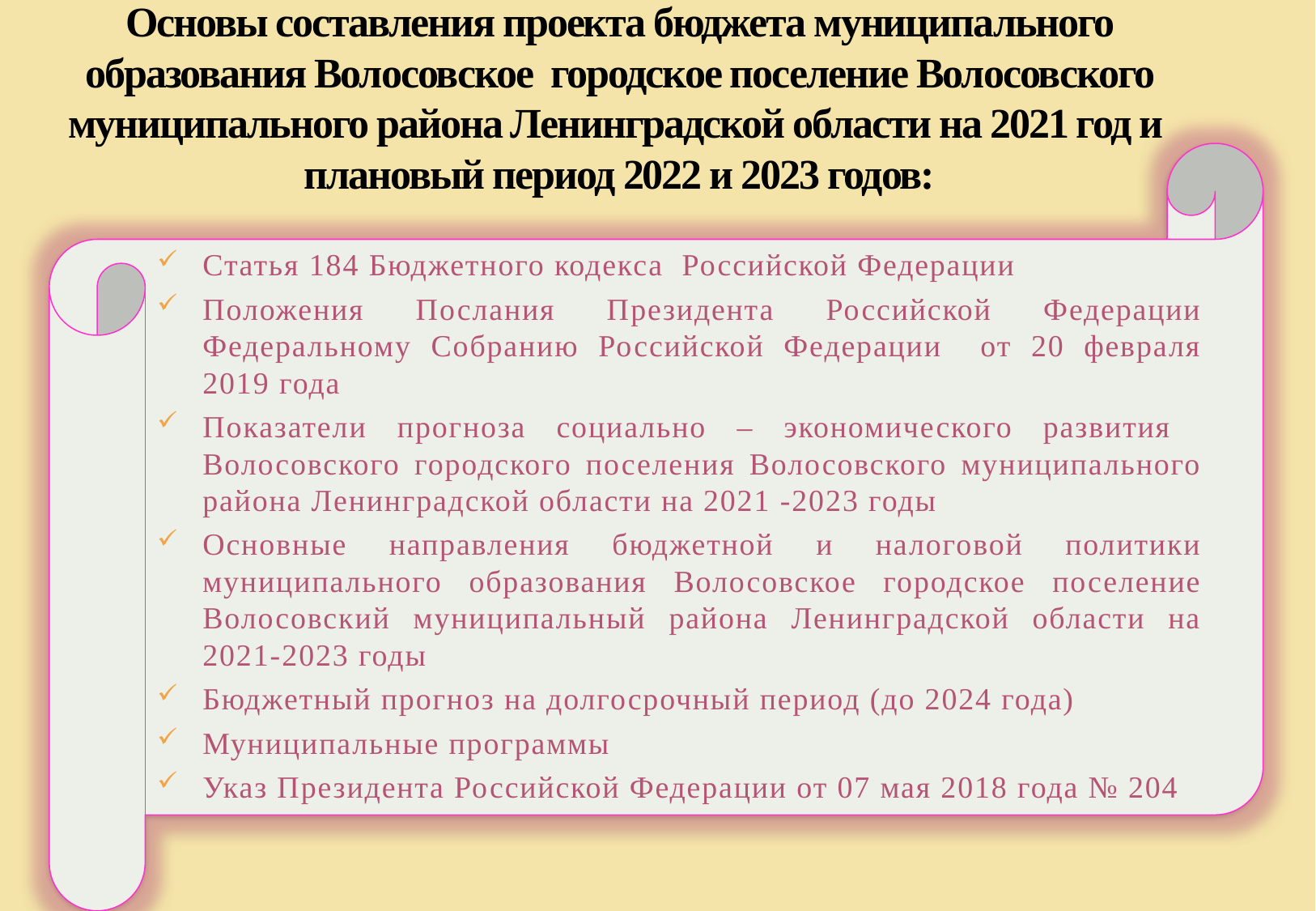

Основы составления проекта бюджета муниципального образования Волосовское  городское поселение Волосовского муниципального района Ленинградской области на 2021 год и  плановый период 2022 и 2023 годов:
Статья 184 Бюджетного кодекса  Российской Федерации
Положения Послания Президента Российской Федерации Федеральному Собранию Российской Федерации  от 20 февраля 2019 года
Показатели прогноза социально – экономического развития  Волосовского городского поселения Волосовского муниципального района Ленинградской области на 2021 -2023 годы
Основные направления бюджетной и налоговой политики муниципального образования Волосовское городское поселение Волосовский муниципальный района Ленинградской области на 2021-2023 годы
Бюджетный прогноз на долгосрочный период (до 2024 года)
Муниципальные программы
Указ Президента Российской Федерации от 07 мая 2018 года № 204